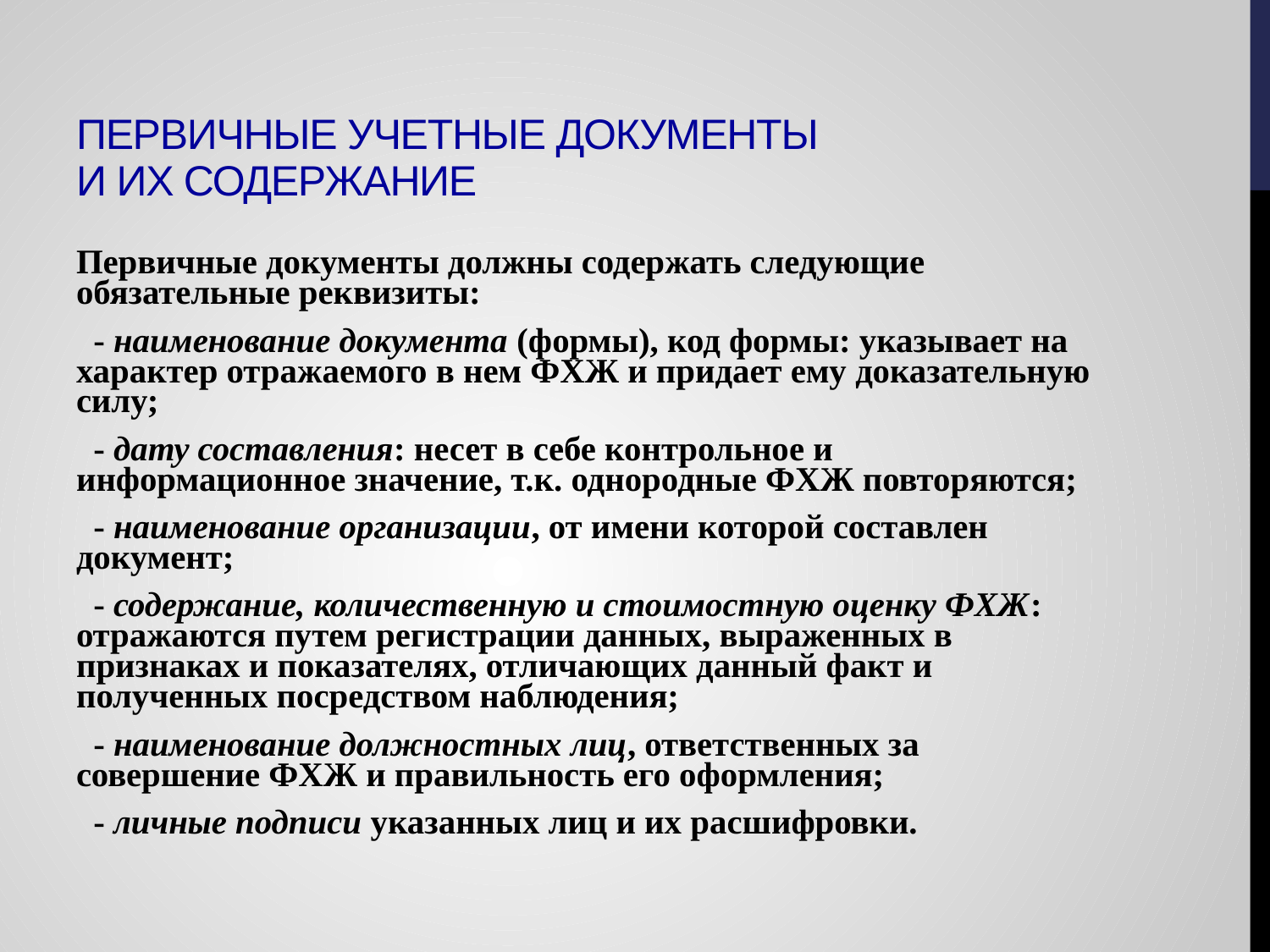

# Первичные учетные документы и их содержание
Первичные документы должны содержать следующие обязательные реквизиты:
  - наименование документа (формы), код формы: указывает на характер отражаемого в нем ФХЖ и придает ему доказательную силу;
  - дату составления: несет в себе контрольное и информационное значение, т.к. однородные ФХЖ повторяются;
  - наименование организации, от имени которой составлен документ;
  - содержание, количественную и стоимостную оценку ФХЖ: отражаются путем регистрации данных, выраженных в признаках и показателях, отличающих данный факт и полученных посредством наблюдения;
  - наименование должностных лиц, ответственных за совершение ФХЖ и правильность его оформления;
  - личные подписи указанных лиц и их расшифровки.